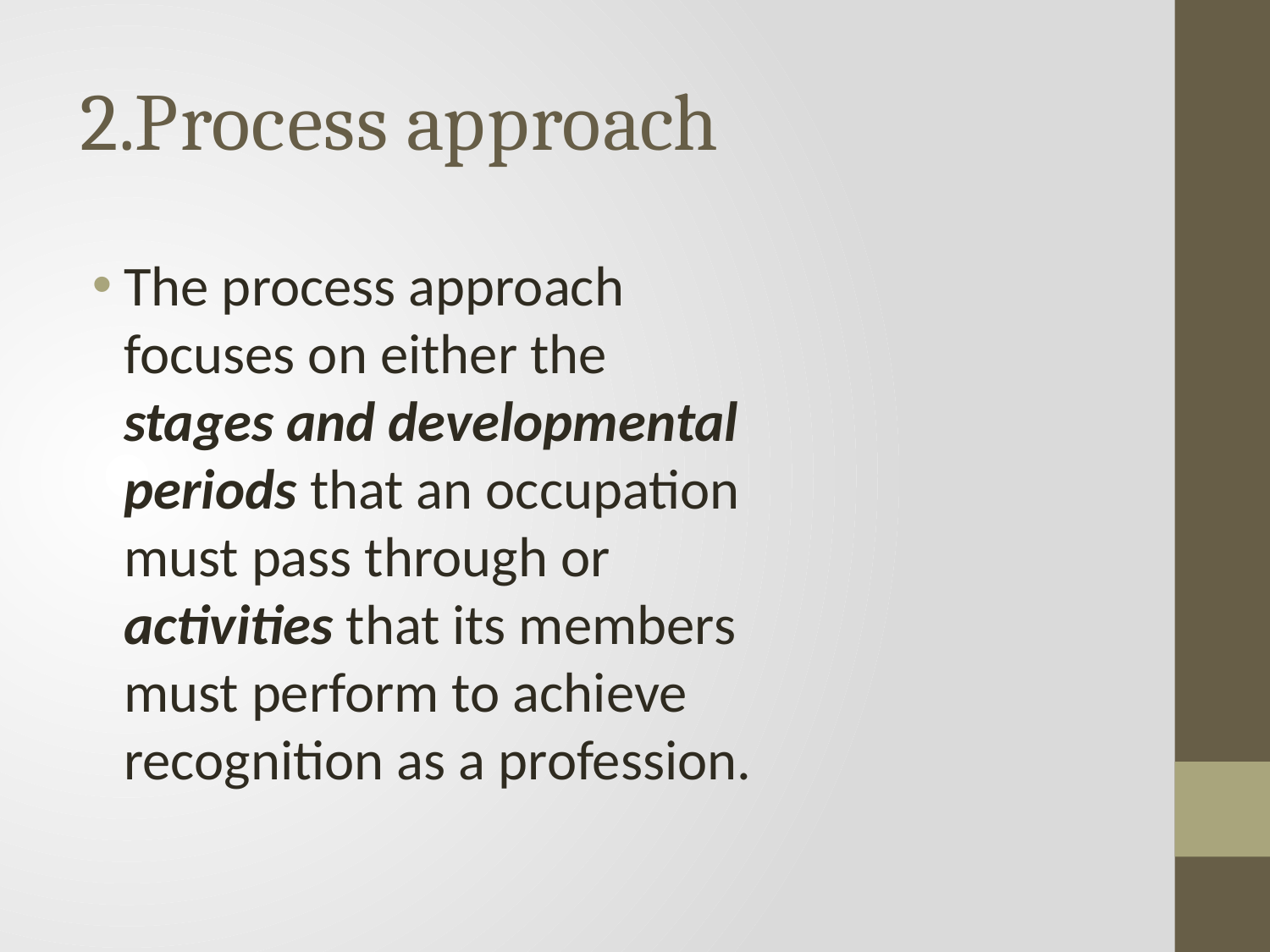

# 2.Process approach
The process approach focuses on either the stages and developmental periods that an occupation must pass through or activities that its members must perform to achieve recognition as a profession.